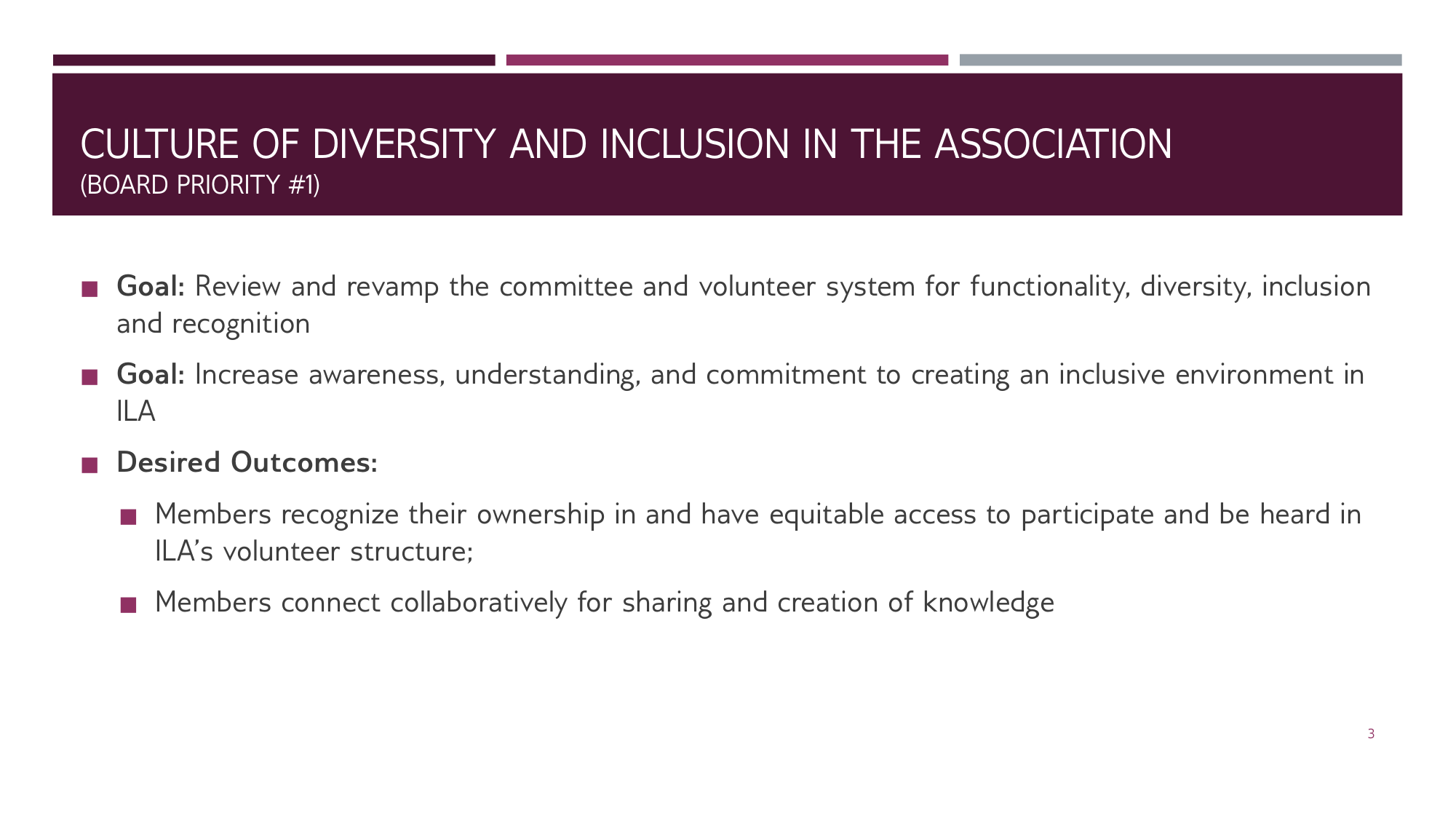

# CULTURE OF DIVERSITY AND INCLUSION IN THE ASSOCIATION (BOARD PRIORITY #1)
Goal: Review and revamp the committee and volunteer system for functionality, diversity, inclusion and recognition
Goal: Increase awareness, understanding, and commitment to creating an inclusive environment in ILA
Desired Outcomes:
Members recognize their ownership in and have equitable access to participate and be heard in ILA’s volunteer structure;
Members connect collaboratively for sharing and creation of knowledge
3